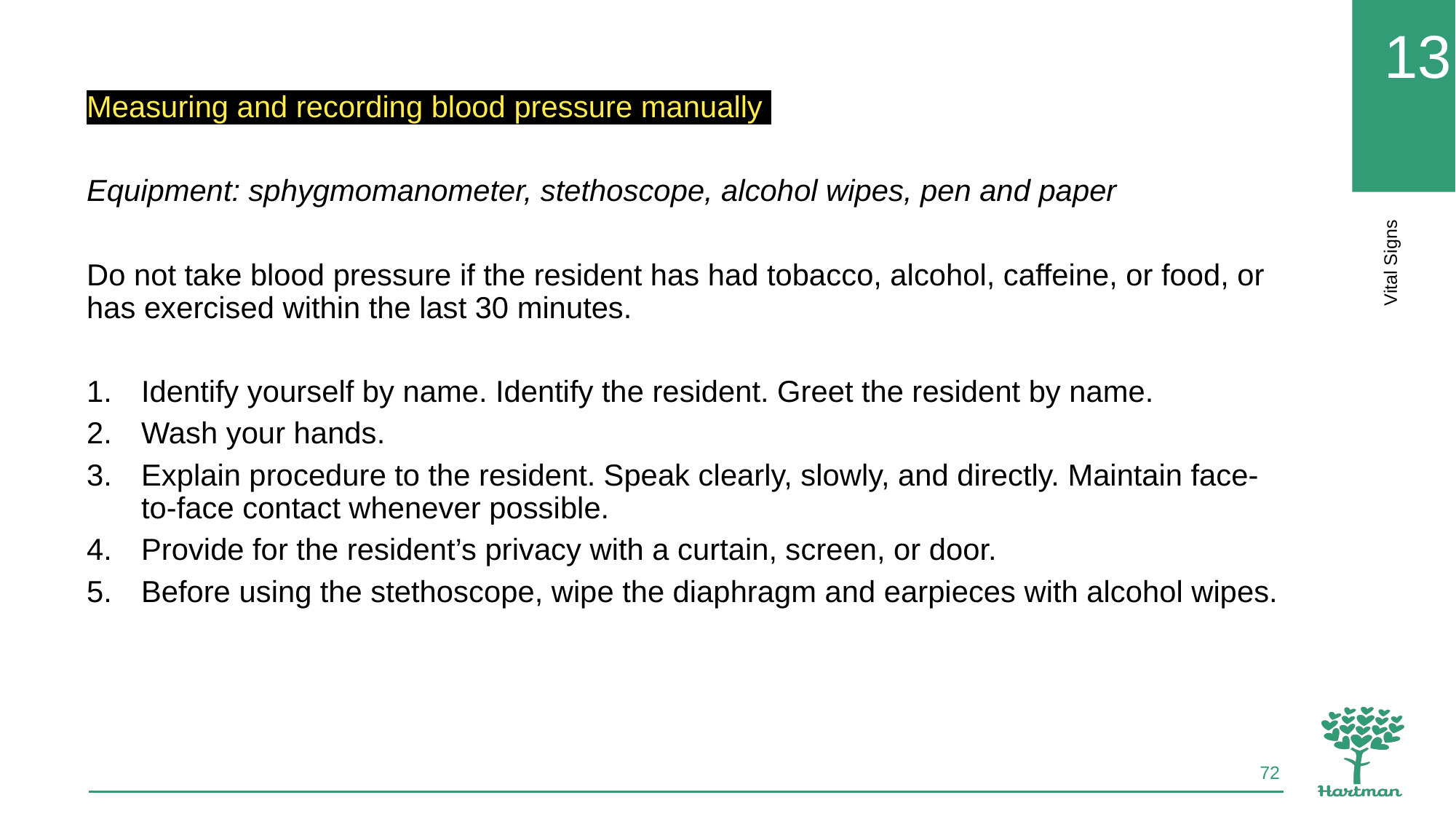

Measuring and recording blood pressure manually

Equipment: sphygmomanometer, stethoscope, alcohol wipes, pen and paper

Do not take blood pressure if the resident has had tobacco, alcohol, caffeine, or food, or has exercised within the last 30 minutes.

Identify yourself by name. Identify the resident. Greet the resident by name.
Wash your hands.
Explain procedure to the resident. Speak clearly, slowly, and directly. Maintain face-to-face contact whenever possible.
Provide for the resident’s privacy with a curtain, screen, or door.
Before using the stethoscope, wipe the diaphragm and earpieces with alcohol wipes.

72